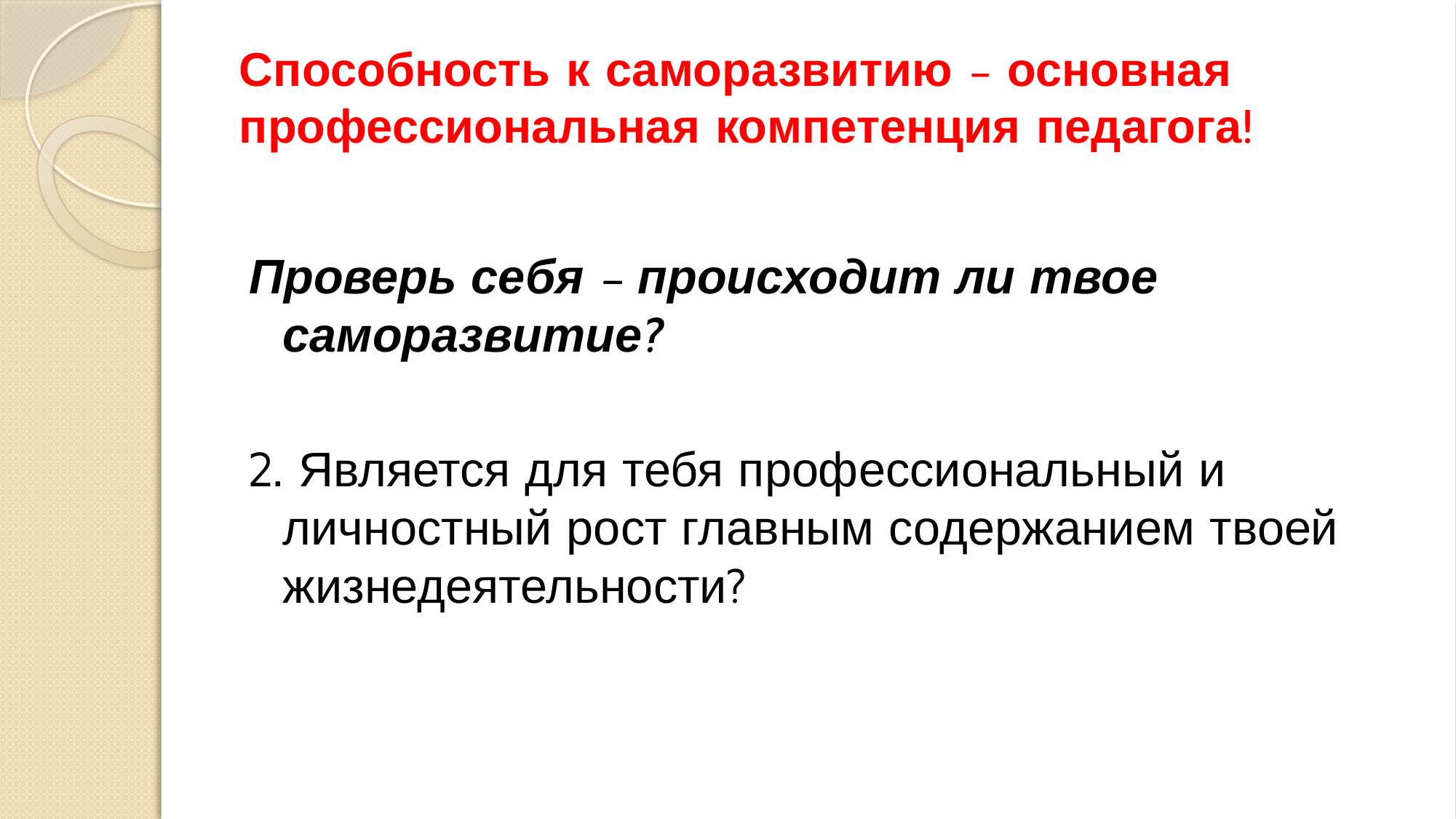

# Способность к саморазвитию – основная профессиональная компетенция педагога!

Проверь себя – происходит ли твое саморазвитие?

2. Является для тебя профессиональный и личностный рост главным содержанием твоей жизнедеятельности?